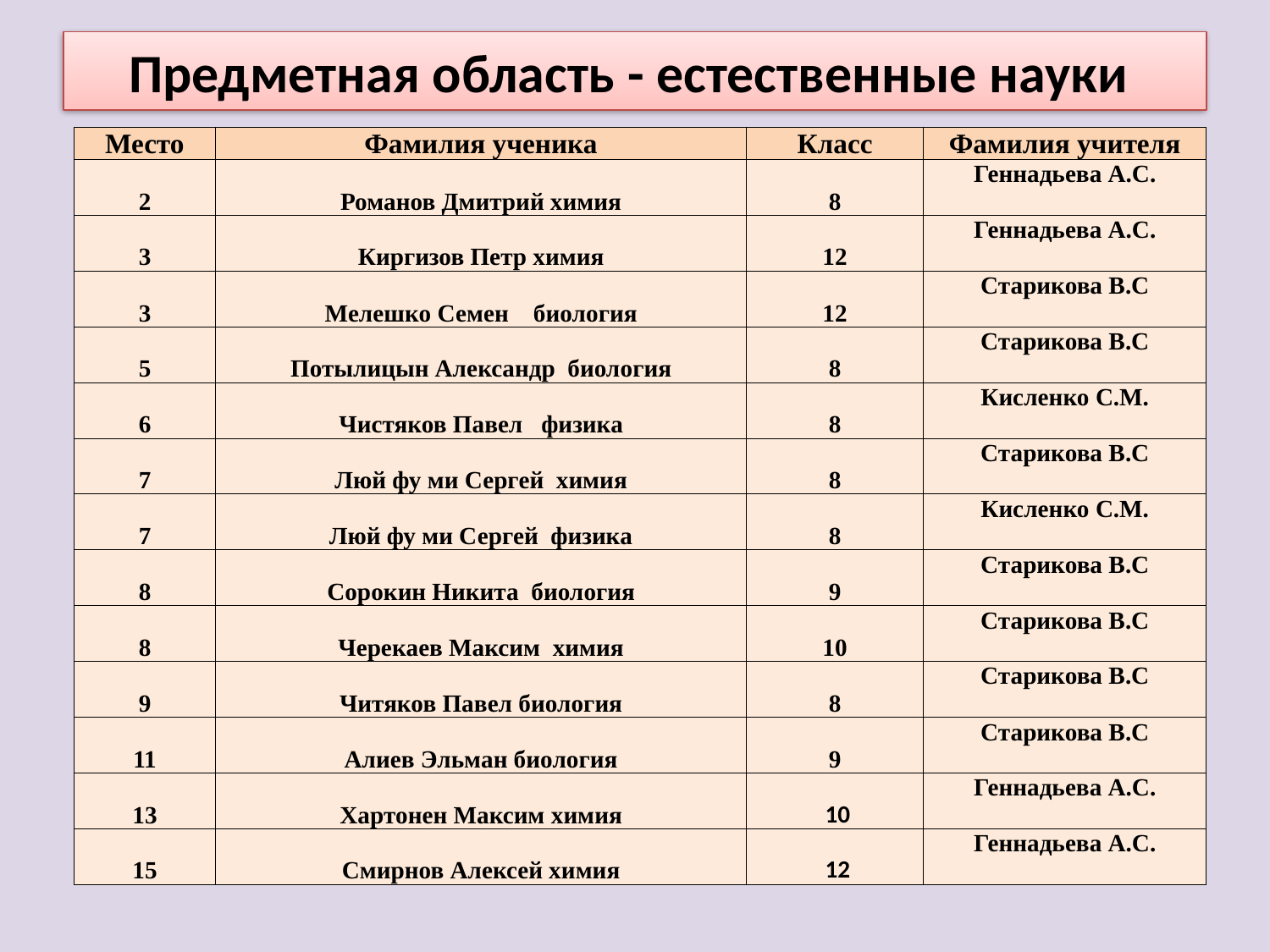

# Предметная область - естественные науки
| Место | Фамилия ученика | Класс | Фамилия учителя |
| --- | --- | --- | --- |
| 2 | Романов Дмитрий химия | 8 | Геннадьева А.С. |
| 3 | Киргизов Петр химия | 12 | Геннадьева А.С. |
| 3 | Мелешко Семен биология | 12 | Старикова В.С |
| 5 | Потылицын Александр биология | 8 | Старикова В.С |
| 6 | Чистяков Павел физика | 8 | Кисленко С.М. |
| 7 | Люй фу ми Сергей химия | 8 | Старикова В.С |
| 7 | Люй фу ми Сергей физика | 8 | Кисленко С.М. |
| 8 | Сорокин Никита биология | 9 | Старикова В.С |
| 8 | Черекаев Максим химия | 10 | Старикова В.С |
| 9 | Читяков Павел биология | 8 | Старикова В.С |
| 11 | Алиев Эльман биология | 9 | Старикова В.С |
| 13 | Хартонен Максим химия | 10 | Геннадьева А.С. |
| 15 | Смирнов Алексей химия | 12 | Геннадьева А.С. |